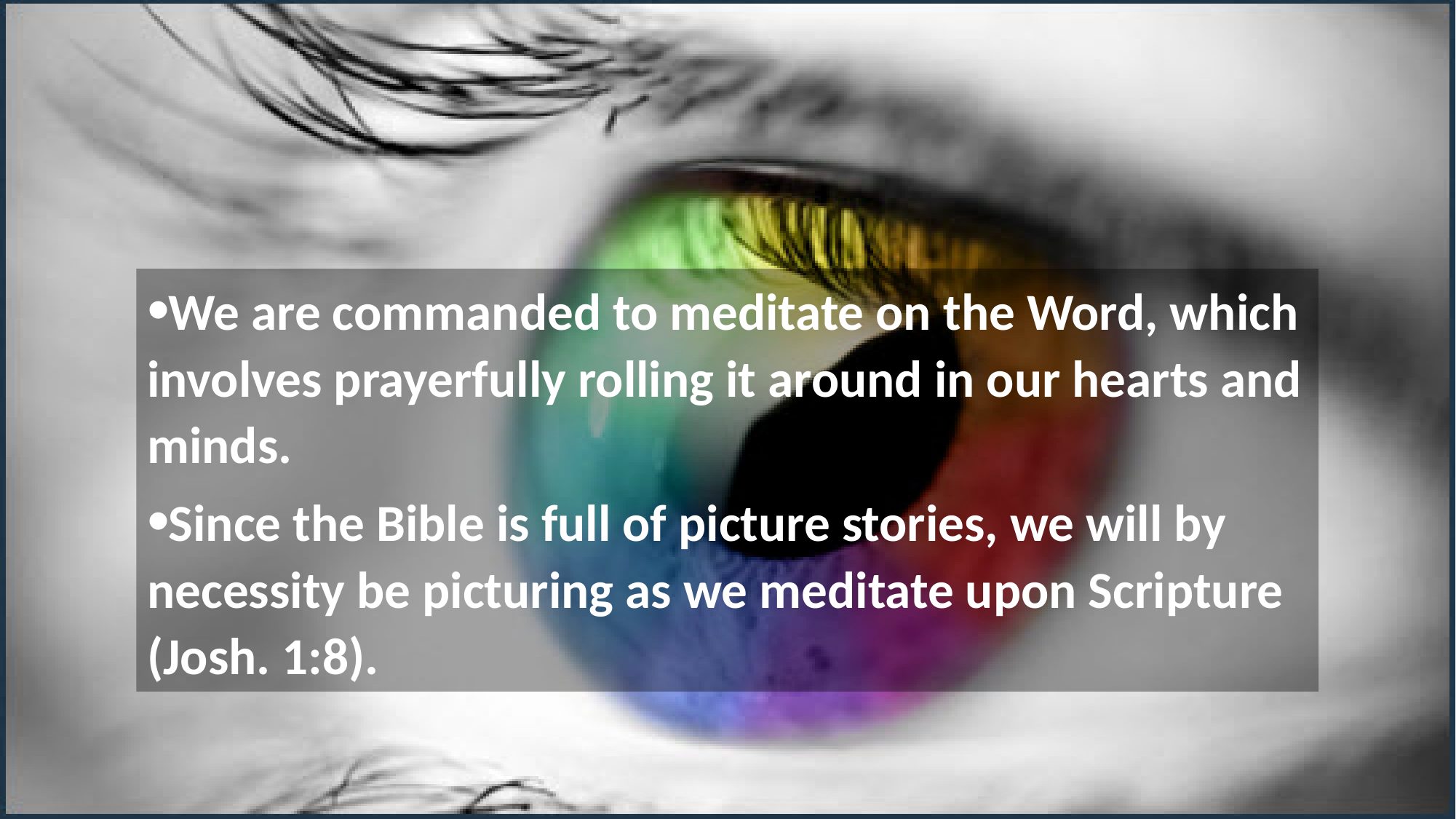

#
We are commanded to meditate on the Word, which involves prayerfully rolling it around in our hearts and minds.
Since the Bible is full of picture stories, we will by necessity be picturing as we meditate upon Scripture (Josh. 1:8).